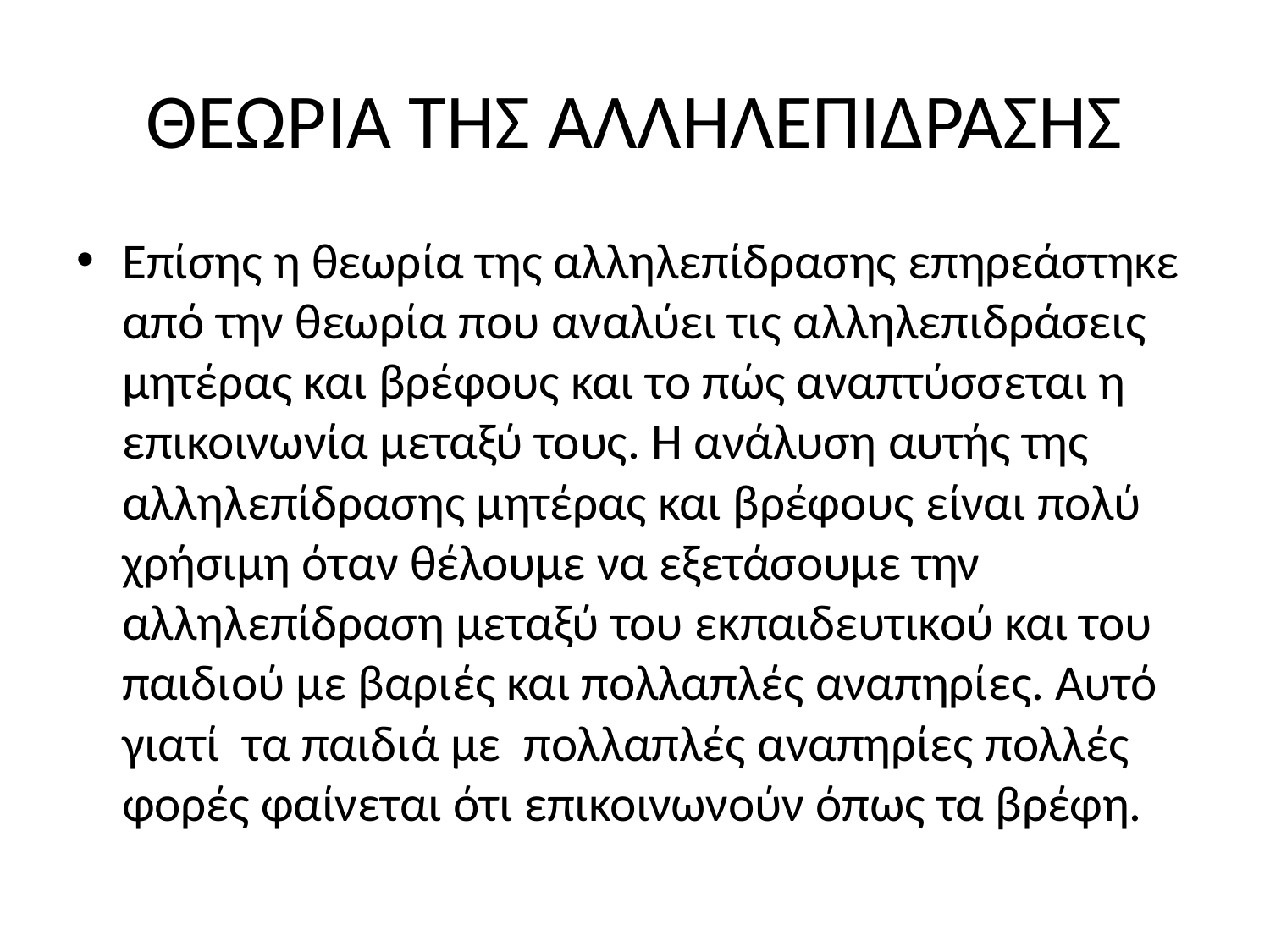

# ΘΕΩΡΙΑ ΤΗΣ ΑΛΛΗΛΕΠΙΔΡΑΣΗΣ
Επίσης η θεωρία της αλληλεπίδρασης επηρεάστηκε από την θεωρία που αναλύει τις αλληλεπιδράσεις μητέρας και βρέφους και το πώς αναπτύσσεται η επικοινωνία μεταξύ τους. Η ανάλυση αυτής της αλληλεπίδρασης μητέρας και βρέφους είναι πολύ χρήσιμη όταν θέλουμε να εξετάσουμε την αλληλεπίδραση μεταξύ του εκπαιδευτικού και του παιδιού με βαριές και πολλαπλές αναπηρίες. Αυτό γιατί  τα παιδιά με  πολλαπλές αναπηρίες πολλές φορές φαίνεται ότι επικοινωνούν όπως τα βρέφη.